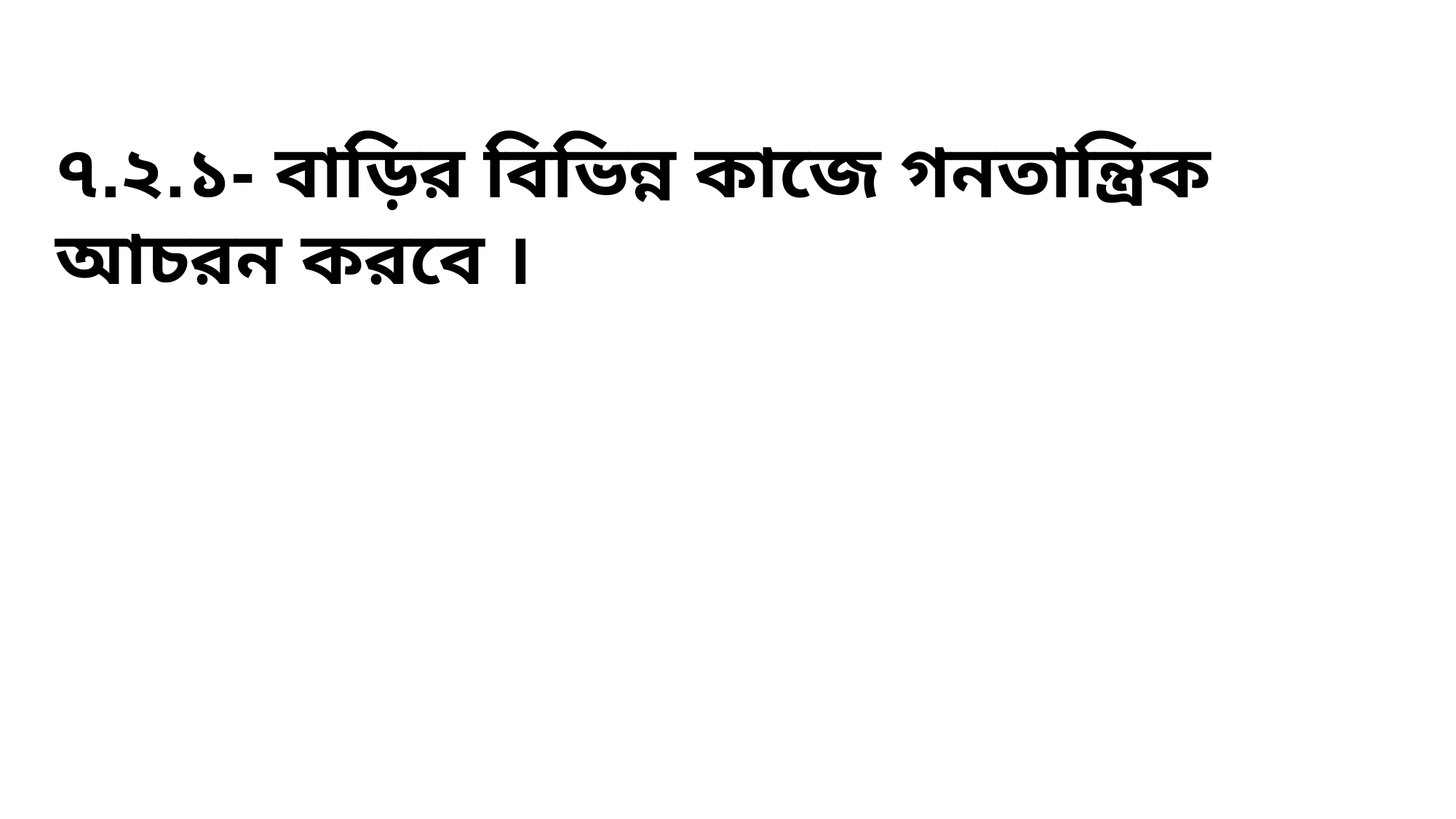

৭.২.১- বাড়ির বিভিন্ন কাজে গনতান্ত্রিক আচরন করবে ।